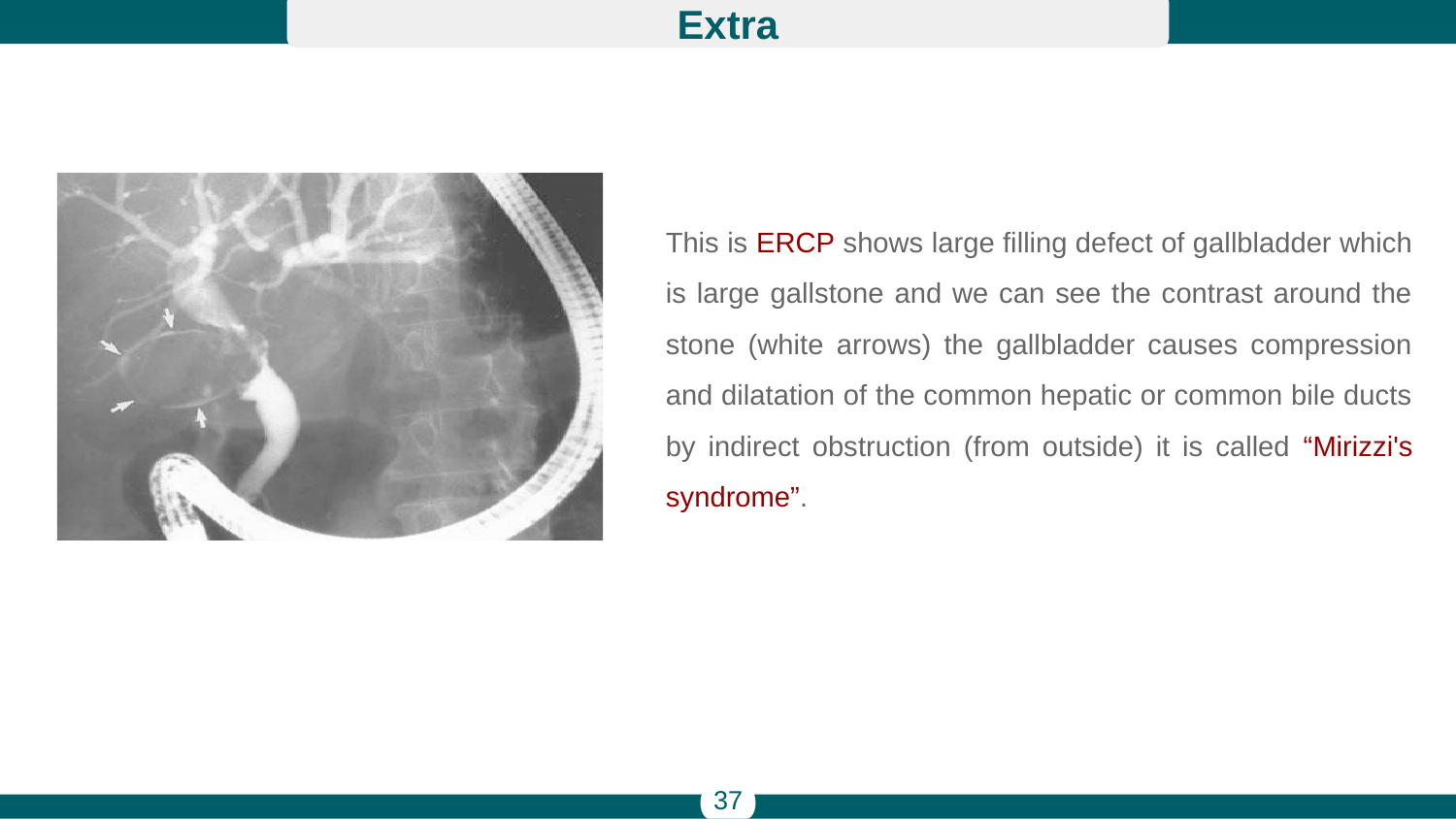

Extra

This is ERCP shows large filling defect of gallbladder which is large gallstone and we can see the contrast around the stone (white arrows) the gallbladder causes compression and dilatation of the common hepatic or common bile ducts by indirect obstruction (from outside) it is called “Mirizzi's syndrome”.

37